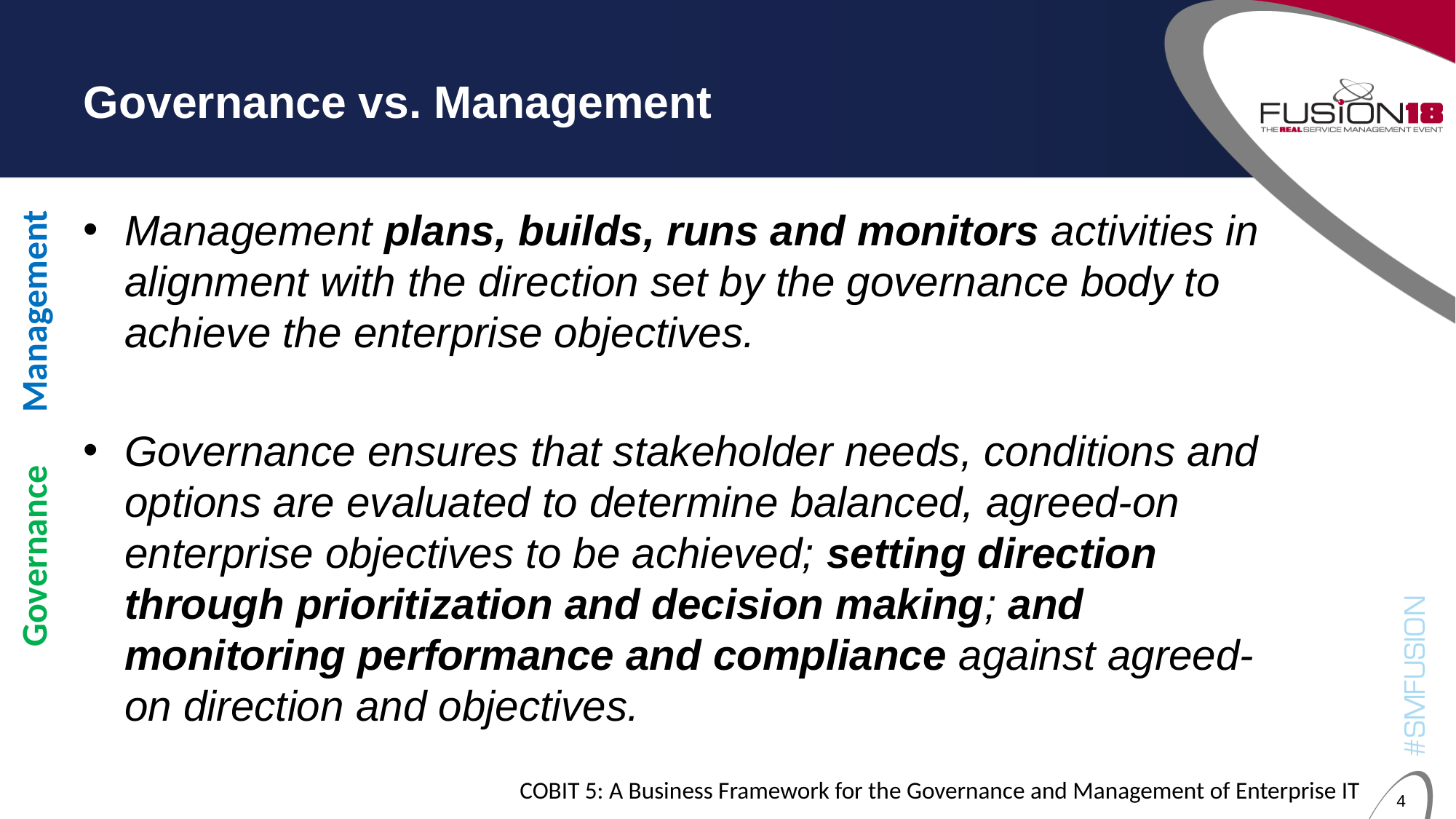

# Governance vs. Management
Management plans, builds, runs and monitors activities in alignment with the direction set by the governance body to achieve the enterprise objectives.

Governance ensures that stakeholder needs, conditions and options are evaluated to determine balanced, agreed-on enterprise objectives to be achieved; setting direction through prioritization and decision making; and monitoring performance and compliance against agreed-on direction and objectives.
Management
Governance
COBIT 5: A Business Framework for the Governance and Management of Enterprise IT